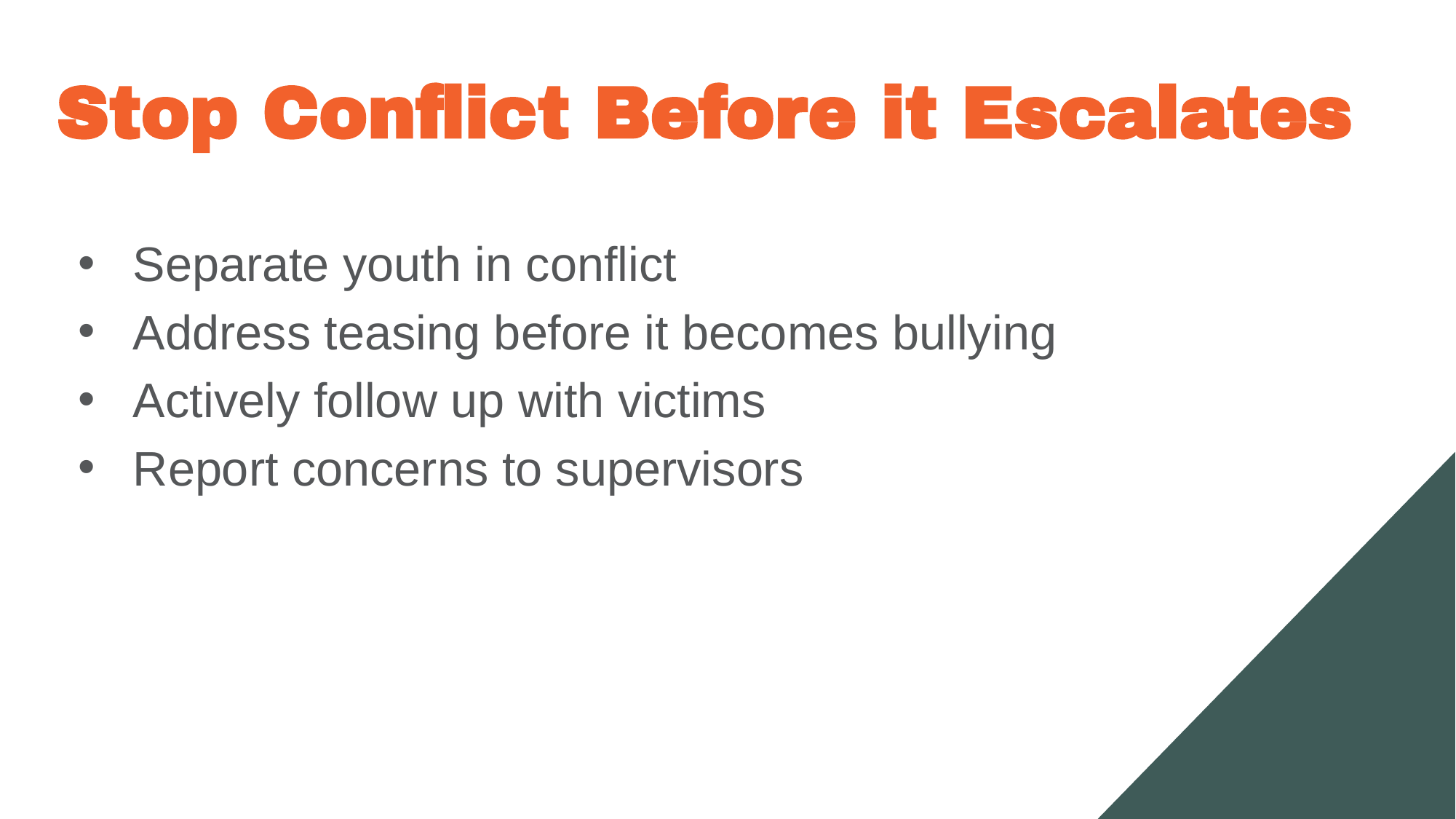

# Stop Conflict Before it Escalates
Separate youth in conflict
Address teasing before it becomes bullying
Actively follow up with victims
Report concerns to supervisors